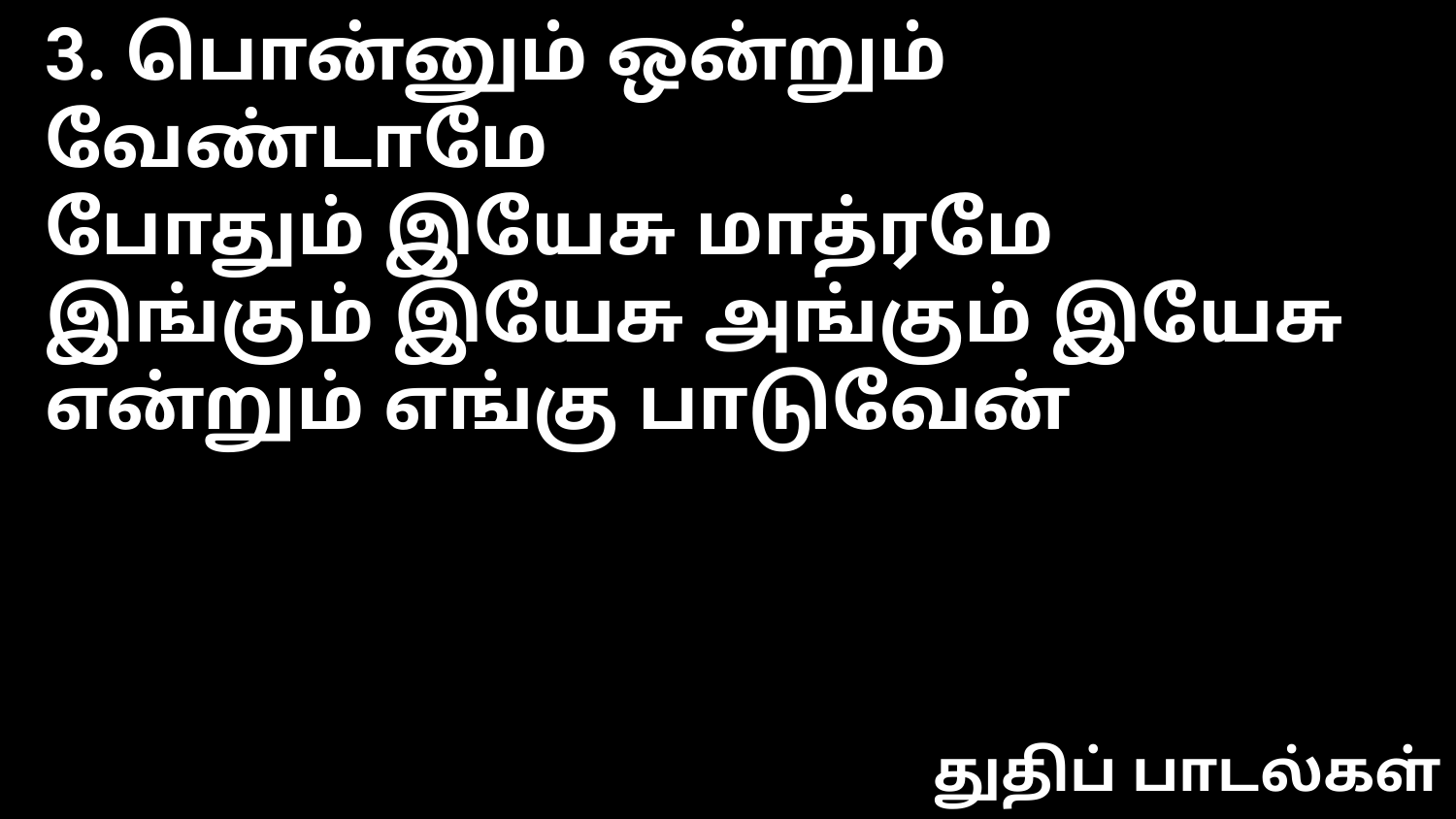

3. பொன்னும் ஒன்றும் வேண்டாமே
போதும் இயேசு மாத்ரமே
இங்கும் இயேசு அங்கும் இயேசு
என்றும் எங்கு பாடுவேன்

துதிப் பாடல்கள்